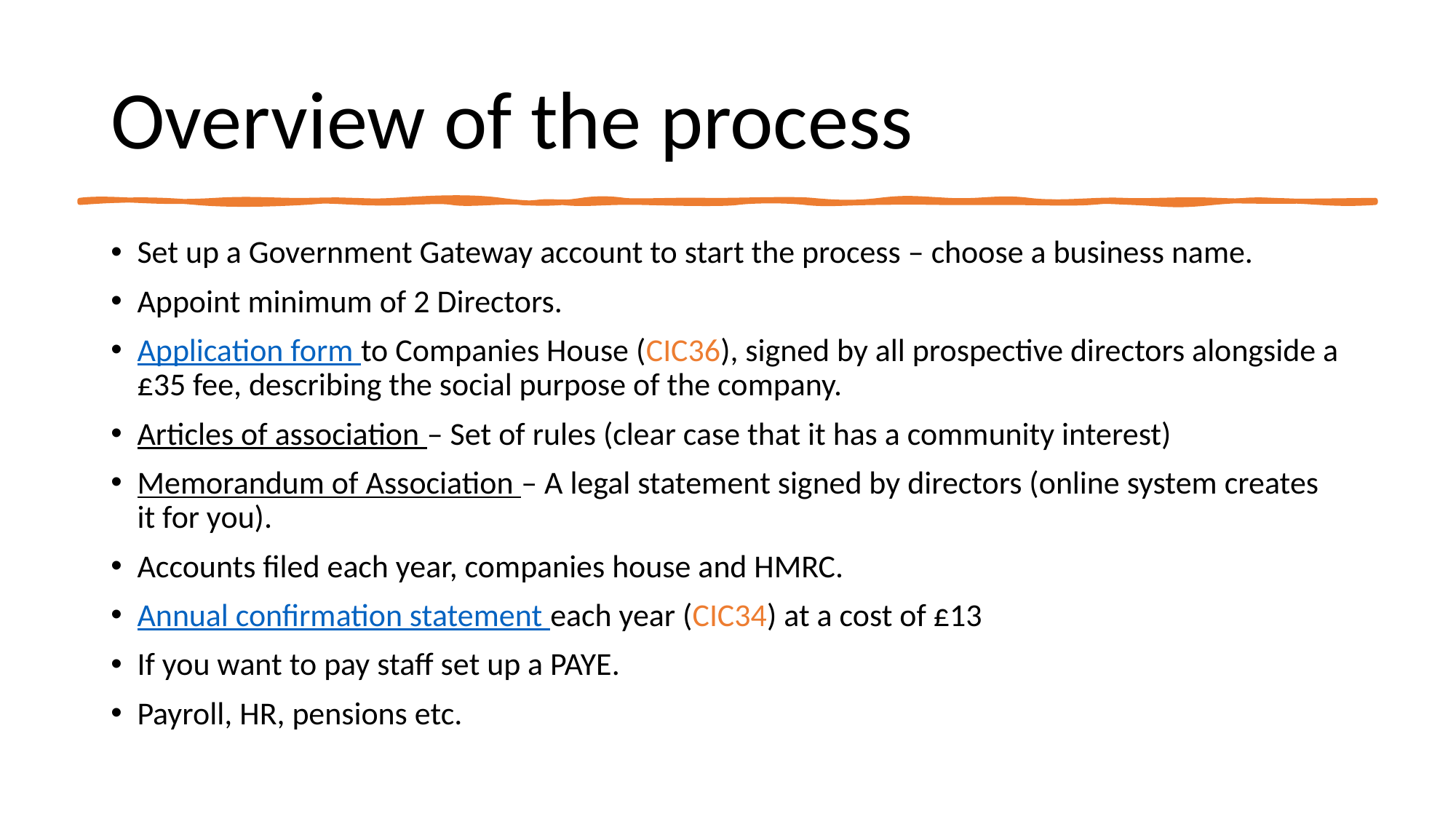

# Overview of the process

Set up a Government Gateway account to start the process – choose a business name.
Appoint minimum of 2 Directors.
Application form to Companies House (CIC36), signed by all prospective directors alongside a £35 fee, describing the social purpose of the company.
Articles of association – Set of rules (clear case that it has a community interest)
Memorandum of Association – A legal statement signed by directors (online system creates it for you).
Accounts filed each year, companies house and HMRC.
Annual confirmation statement each year (CIC34) at a cost of £13
If you want to pay staff set up a PAYE.
Payroll, HR, pensions etc.